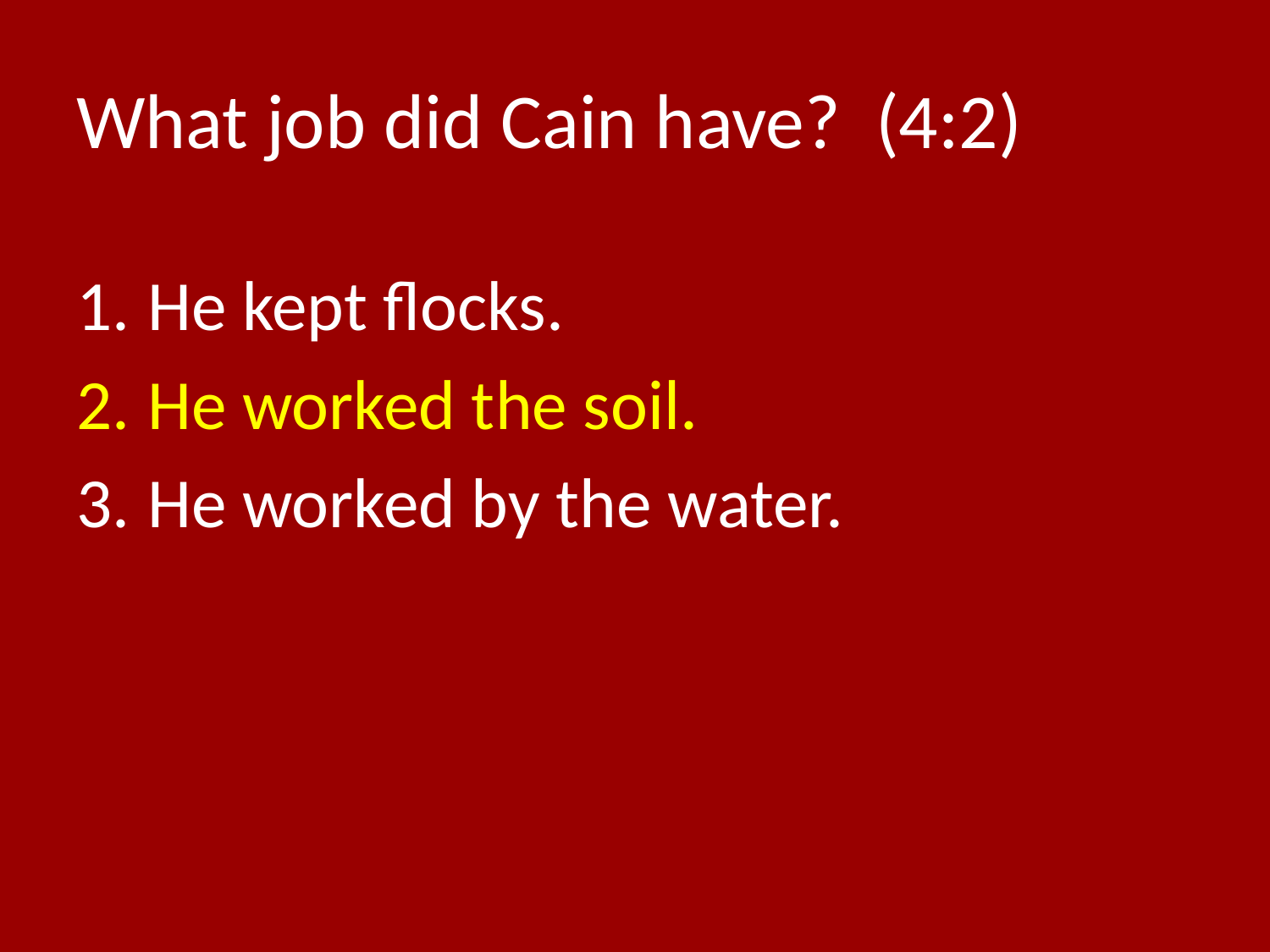

# What job did Cain have?  (4:2)
He kept flocks.
He worked the soil.
He worked by the water.